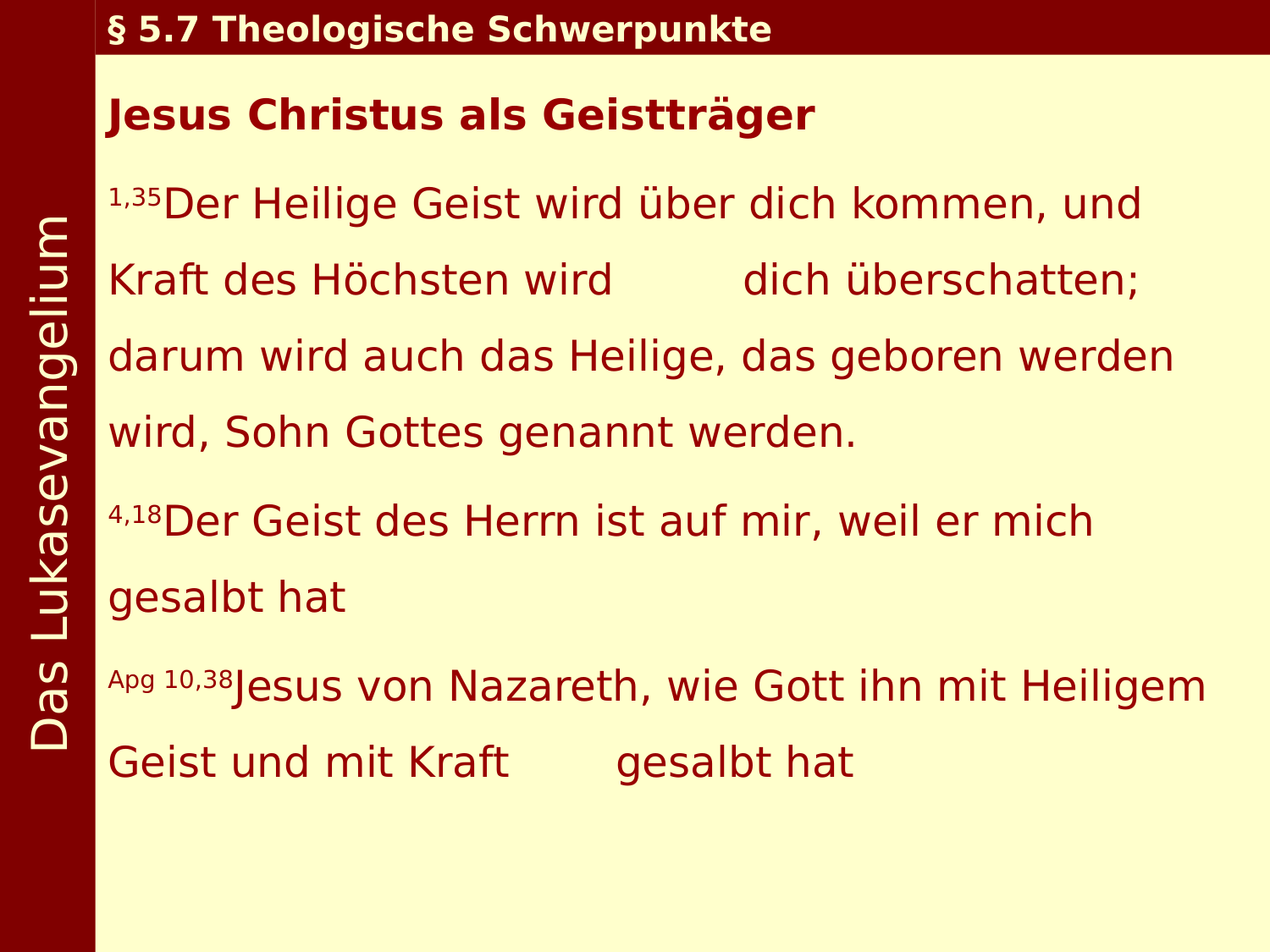

Das Lukasevangelium
§ 5.7 Theologische Schwerpunkte
Jesus Christus als Geistträger

1,35Der Heilige Geist wird über dich kommen, und Kraft des Höchsten wird 	dich überschatten; darum wird auch das Heilige, das geboren werden 	wird, Sohn Gottes genannt werden.

4,18Der Geist des Herrn ist auf mir, weil er mich gesalbt hat

Apg 10,38Jesus von Nazareth, wie Gott ihn mit Heiligem Geist und mit Kraft 	gesalbt hat